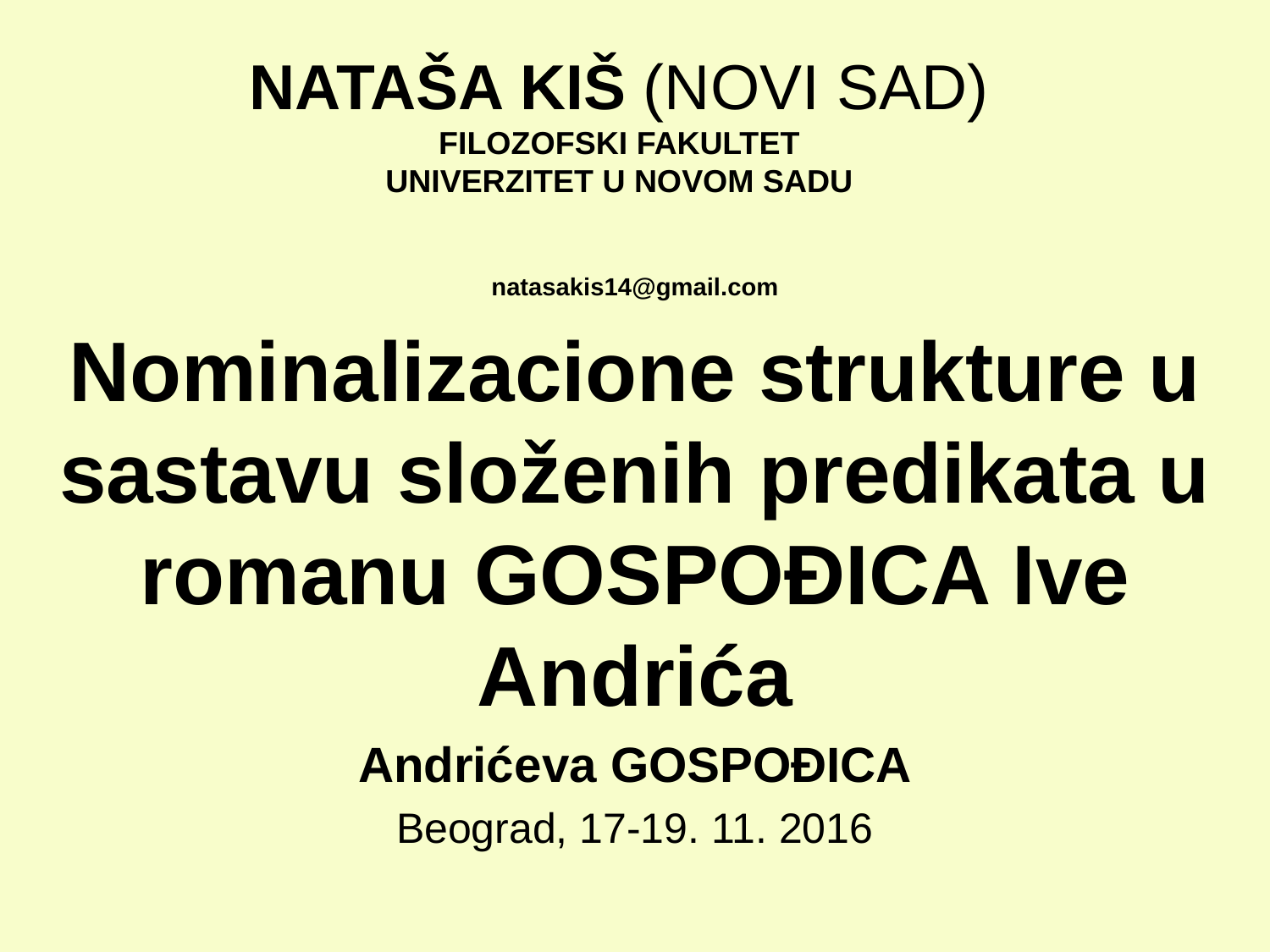

# Nataša Kiš (Novi Sad) Filozofski fakultet Univerzitet u Novom Sadu
natasakis14@gmail.com
Nominalizacione strukture u sastavu složenih predikata u romanu Gospođica Ive Andrića
Andrićeva Gospođica
Beograd, 17-19. 11. 2016